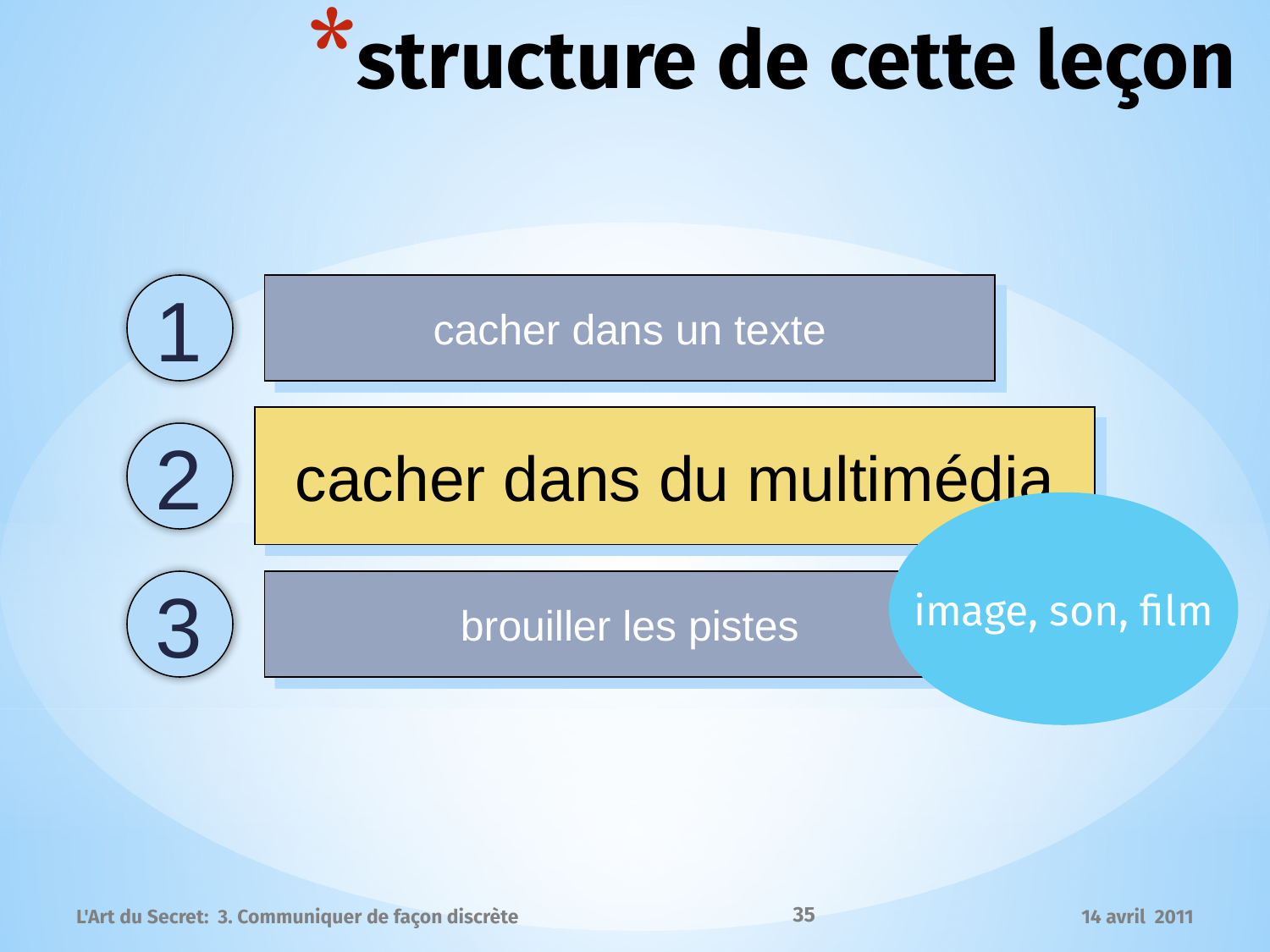

# structure de cette leçon
1
cacher dans un texte
cacher dans du multimédia
2
cacher dans du multimédia
image, son, film
3
brouiller les pistes
35
L'Art du Secret:  3. Communiquer de façon discrète
14 avril  2011